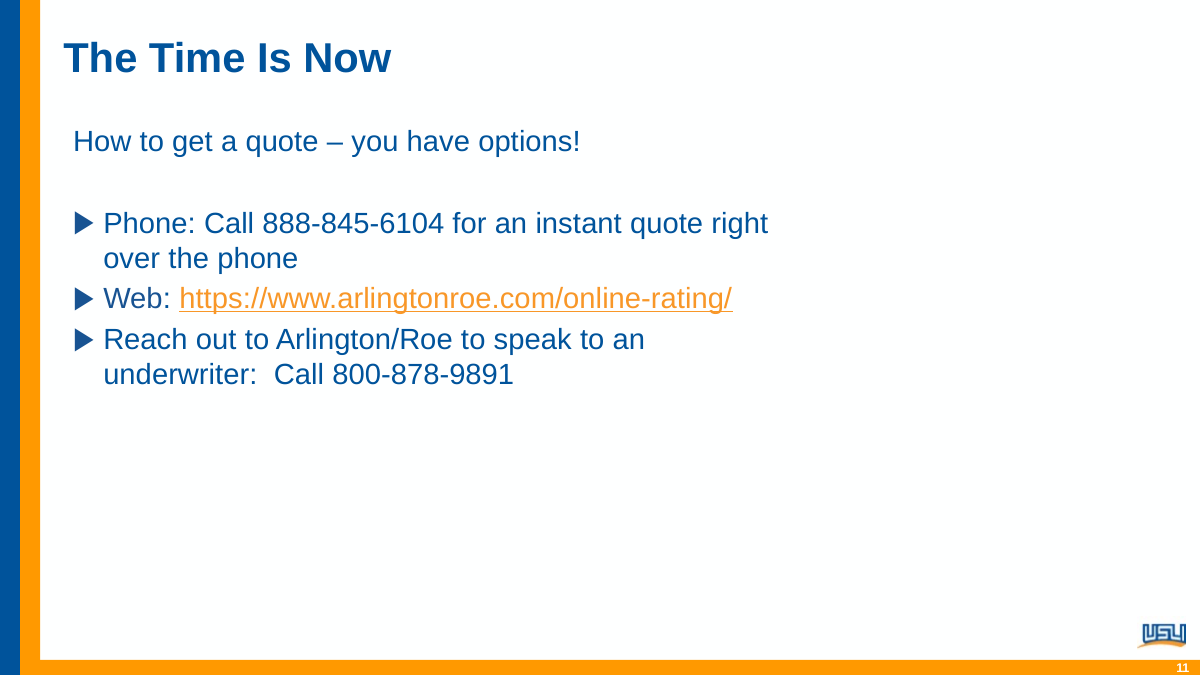

# The Time Is Now
How to get a quote – you have options!

Phone: Call 888-845-6104 for an instant quote right over the phone
Web: https://www.arlingtonroe.com/online-rating/
Reach out to Arlington/Roe to speak to an underwriter:  Call 800-878-9891